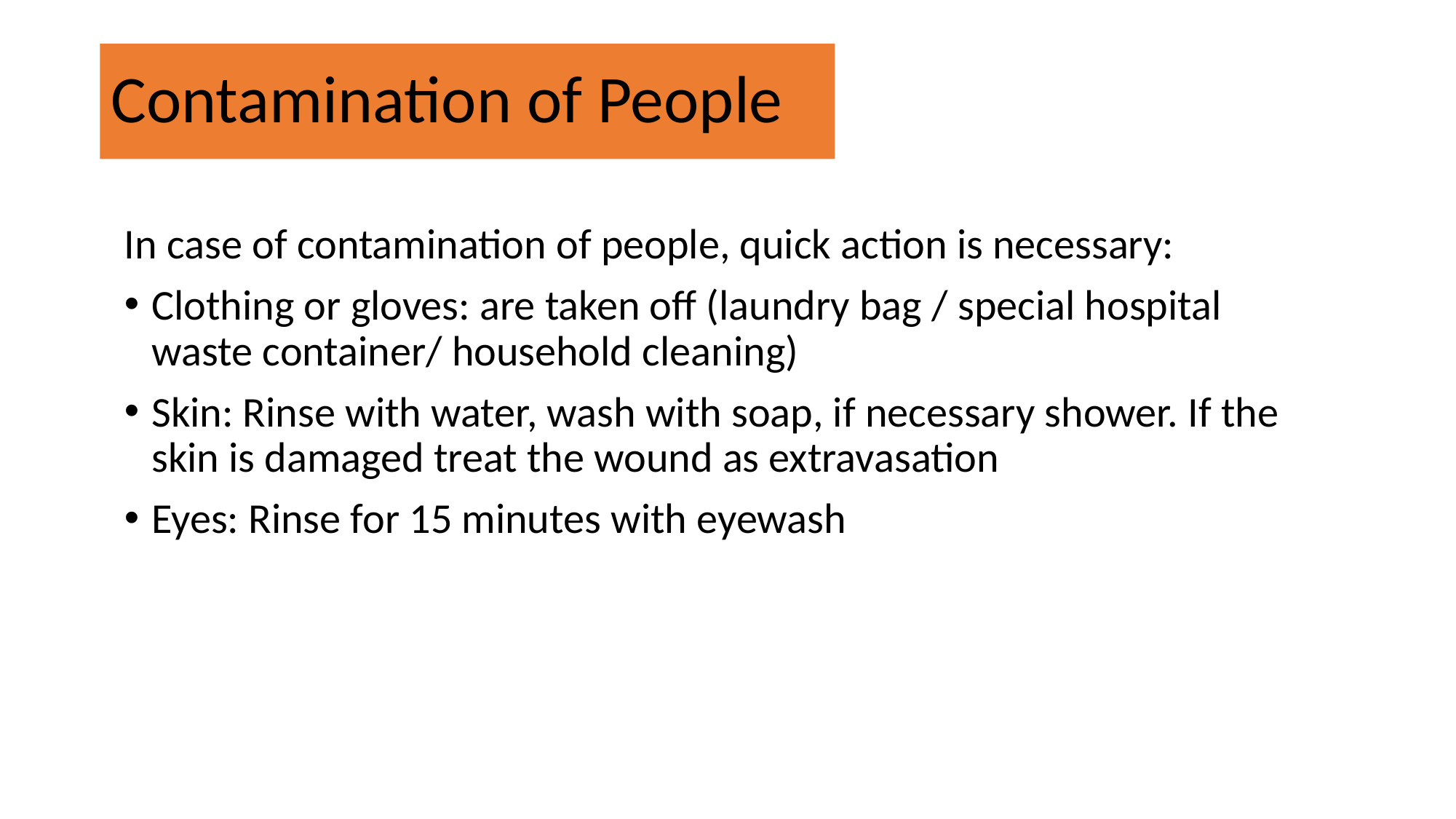

# Contamination of People
In case of contamination of people, quick action is necessary:
Clothing or gloves: are taken off (laundry bag / special hospital waste container/ household cleaning)
Skin: Rinse with water, wash with soap, if necessary shower. If the skin is damaged treat the wound as extravasation
Eyes: Rinse for 15 minutes with eyewash